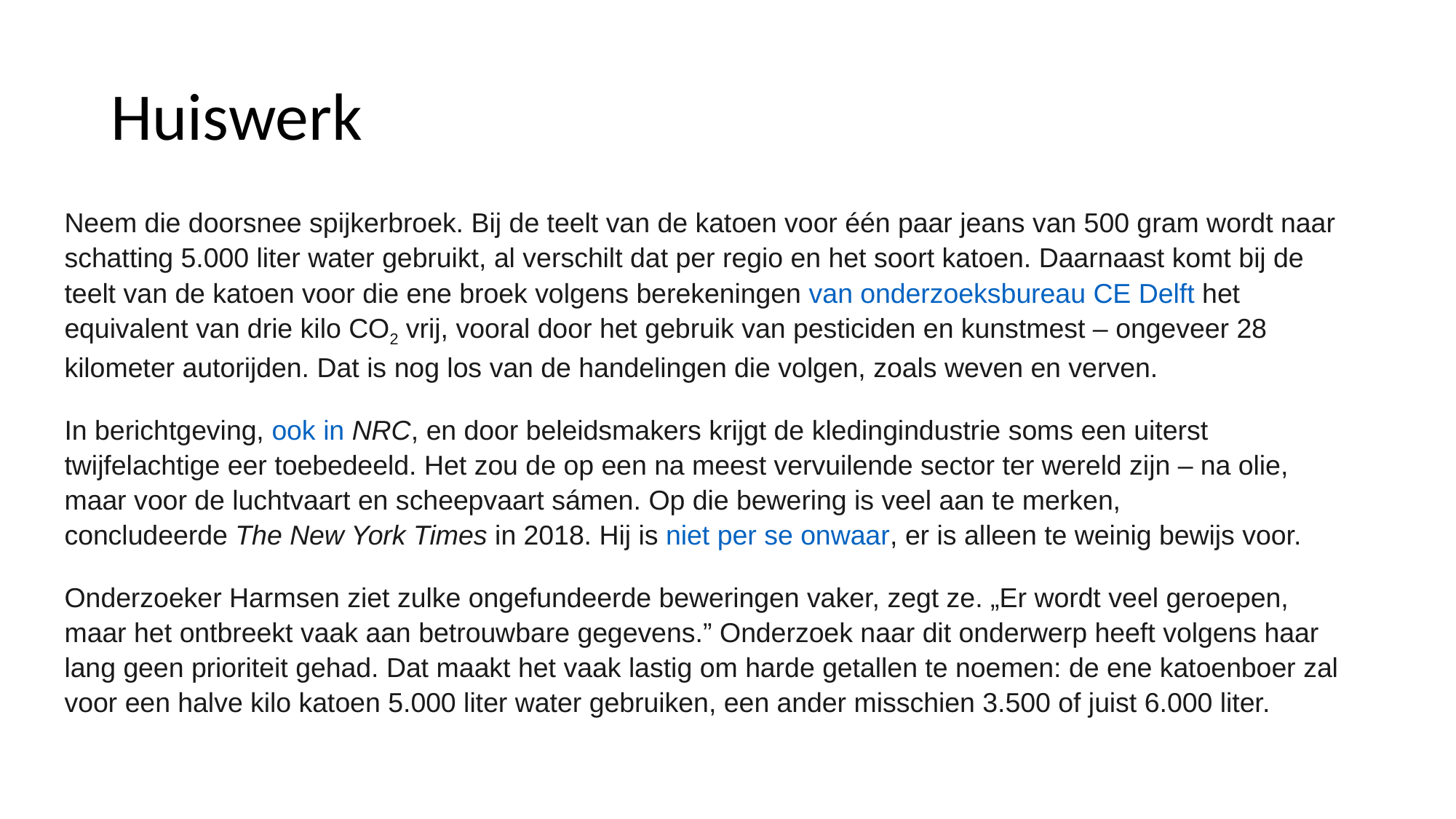

# Huiswerk
Neem die doorsnee spijkerbroek. Bij de teelt van de katoen voor één paar jeans van 500 gram wordt naar schatting 5.000 liter water gebruikt, al verschilt dat per regio en het soort katoen. Daarnaast komt bij de teelt van de katoen voor die ene broek volgens berekeningen van onderzoeksbureau CE Delft het equivalent van drie kilo CO2 vrij, vooral door het gebruik van pesticiden en kunstmest – ongeveer 28 kilometer autorijden. Dat is nog los van de handelingen die volgen, zoals weven en verven.
In berichtgeving, ook in NRC, en door beleidsmakers krijgt de kledingindustrie soms een uiterst twijfelachtige eer toebedeeld. Het zou de op een na meest vervuilende sector ter wereld zijn – na olie, maar voor de luchtvaart en scheepvaart sámen. Op die bewering is veel aan te merken, concludeerde The New York Times in 2018. Hij is niet per se onwaar, er is alleen te weinig bewijs voor.
Onderzoeker Harmsen ziet zulke ongefundeerde beweringen vaker, zegt ze. „Er wordt veel geroepen, maar het ontbreekt vaak aan betrouwbare gegevens.” Onderzoek naar dit onderwerp heeft volgens haar lang geen prioriteit gehad. Dat maakt het vaak lastig om harde getallen te noemen: de ene katoenboer zal voor een halve kilo katoen 5.000 liter water gebruiken, een ander misschien 3.500 of juist 6.000 liter.